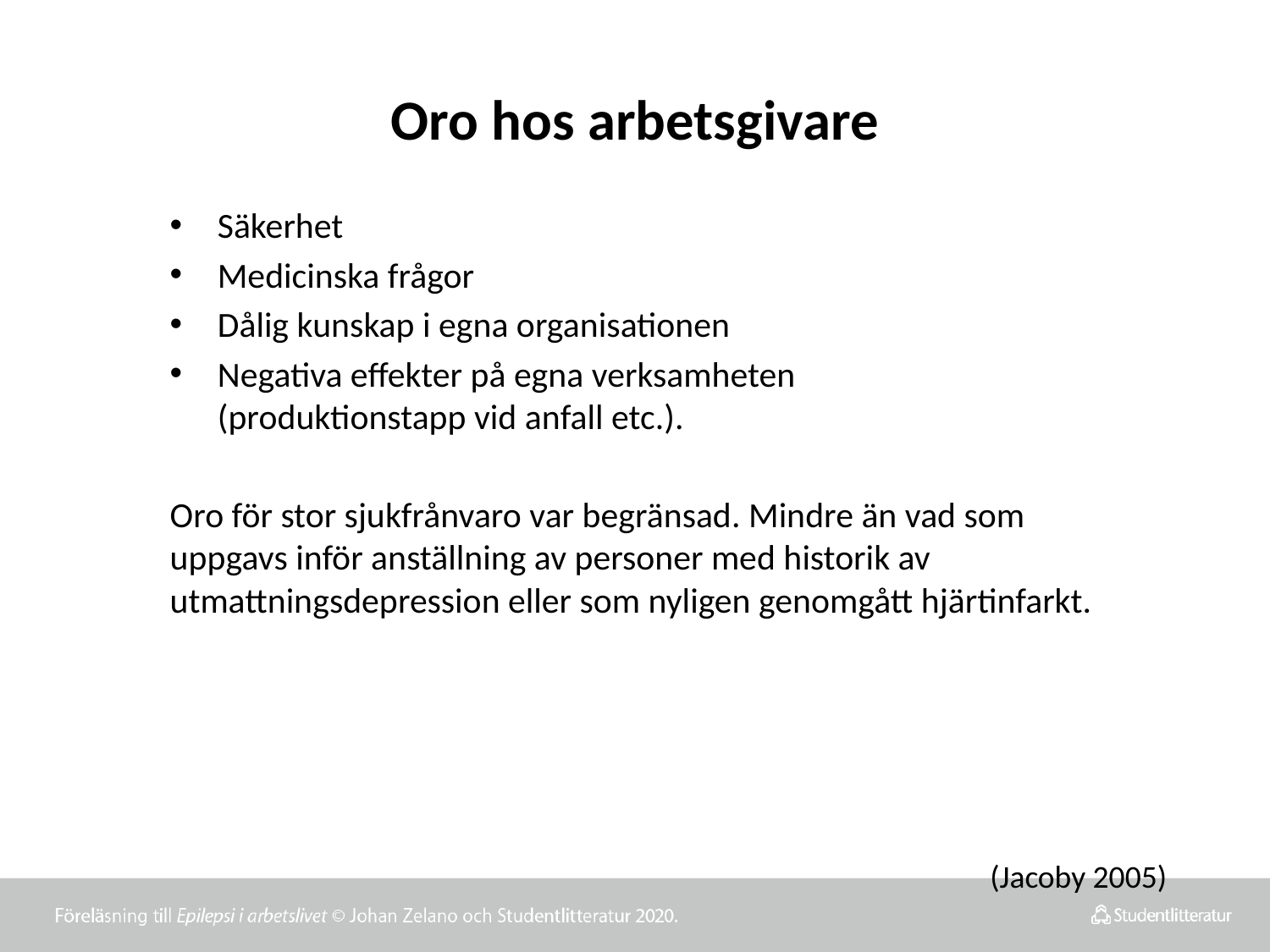

# Oro hos arbetsgivare
Säkerhet
Medicinska frågor
Dålig kunskap i egna organisationen
Negativa effekter på egna verksamheten
(produktionstapp vid anfall etc.).

Oro för stor sjukfrånvaro var begränsad. Mindre än vad som uppgavs inför anställning av personer med historik av utmattningsdepression eller som nyligen genomgått hjärtinfarkt.
(Jacoby 2005)